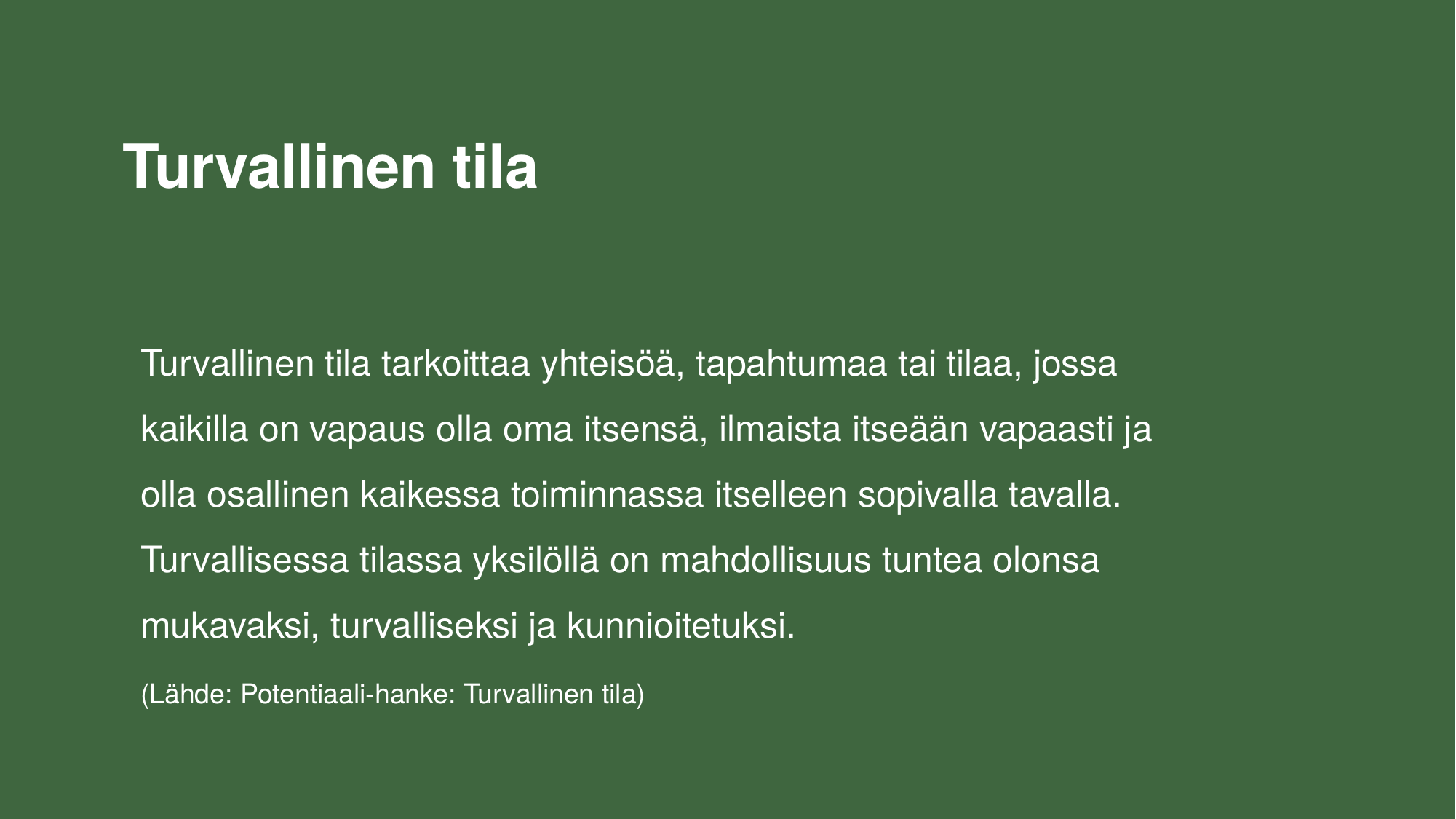

# Turvallinen tila
Turvallinen tila tarkoittaa yhteisöä, tapahtumaa tai tilaa, jossa kaikilla on vapaus olla oma itsensä, ilmaista itseään vapaasti ja olla osallinen kaikessa toiminnassa itselleen sopivalla tavalla. Turvallisessa tilassa yksilöllä on mahdollisuus tuntea olonsa mukavaksi, turvalliseksi ja kunnioitetuksi.
(Lähde: Potentiaali-hanke: Turvallinen tila)